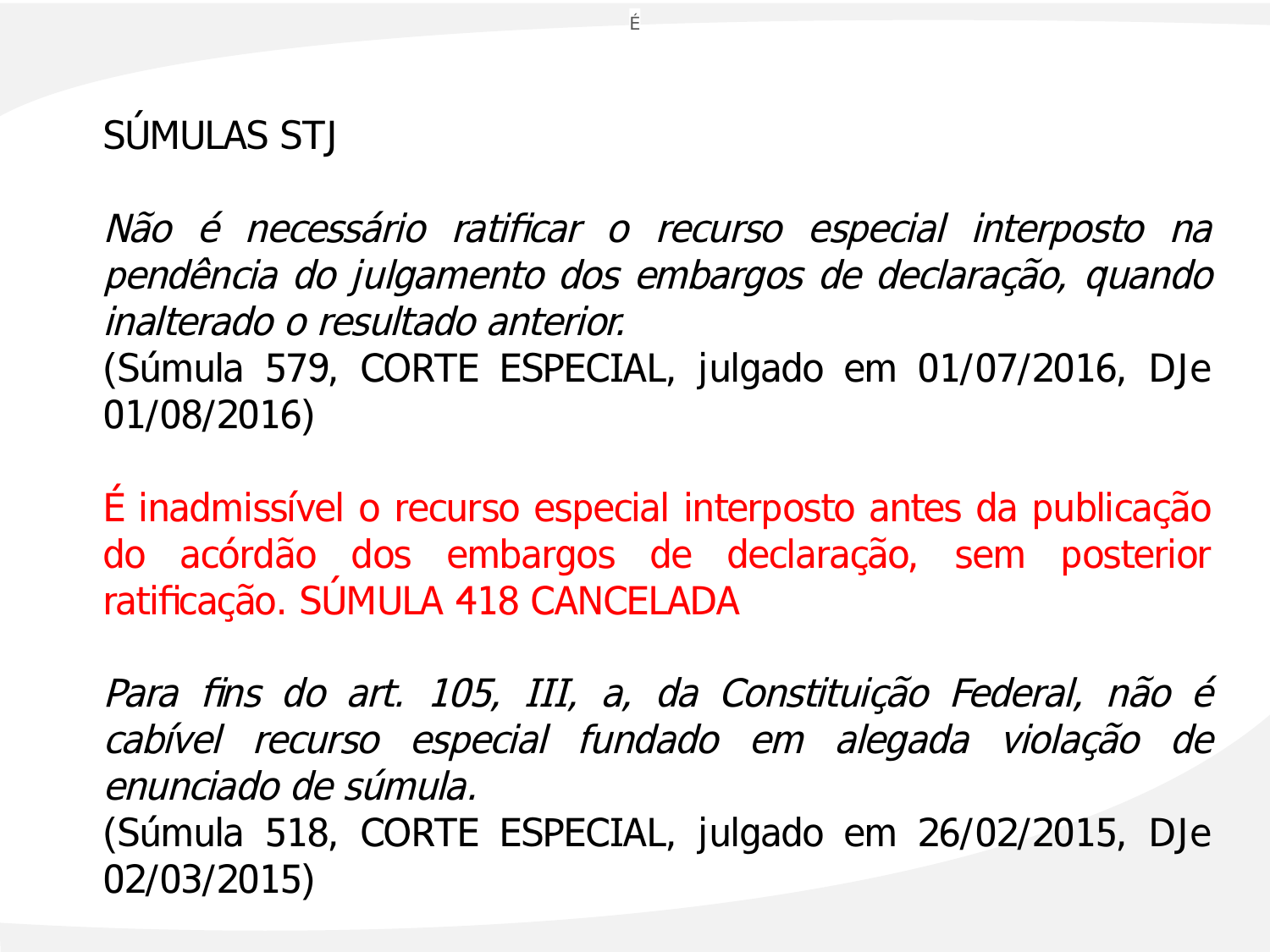

É
#
SÚMULAS STJ

Não é necessário ratificar o recurso especial interposto na pendência do julgamento dos embargos de declaração, quando inalterado o resultado anterior.
(Súmula 579, CORTE ESPECIAL, julgado em 01/07/2016, DJe 01/08/2016)

É inadmissível o recurso especial interposto antes da publicação do acórdão dos embargos de declaração, sem posterior ratificação. SÚMULA 418 CANCELADA

Para fins do art. 105, III, a, da Constituição Federal, não é cabível recurso especial fundado em alegada violação de enunciado de súmula.
(Súmula 518, CORTE ESPECIAL, julgado em 26/02/2015, DJe 02/03/2015)